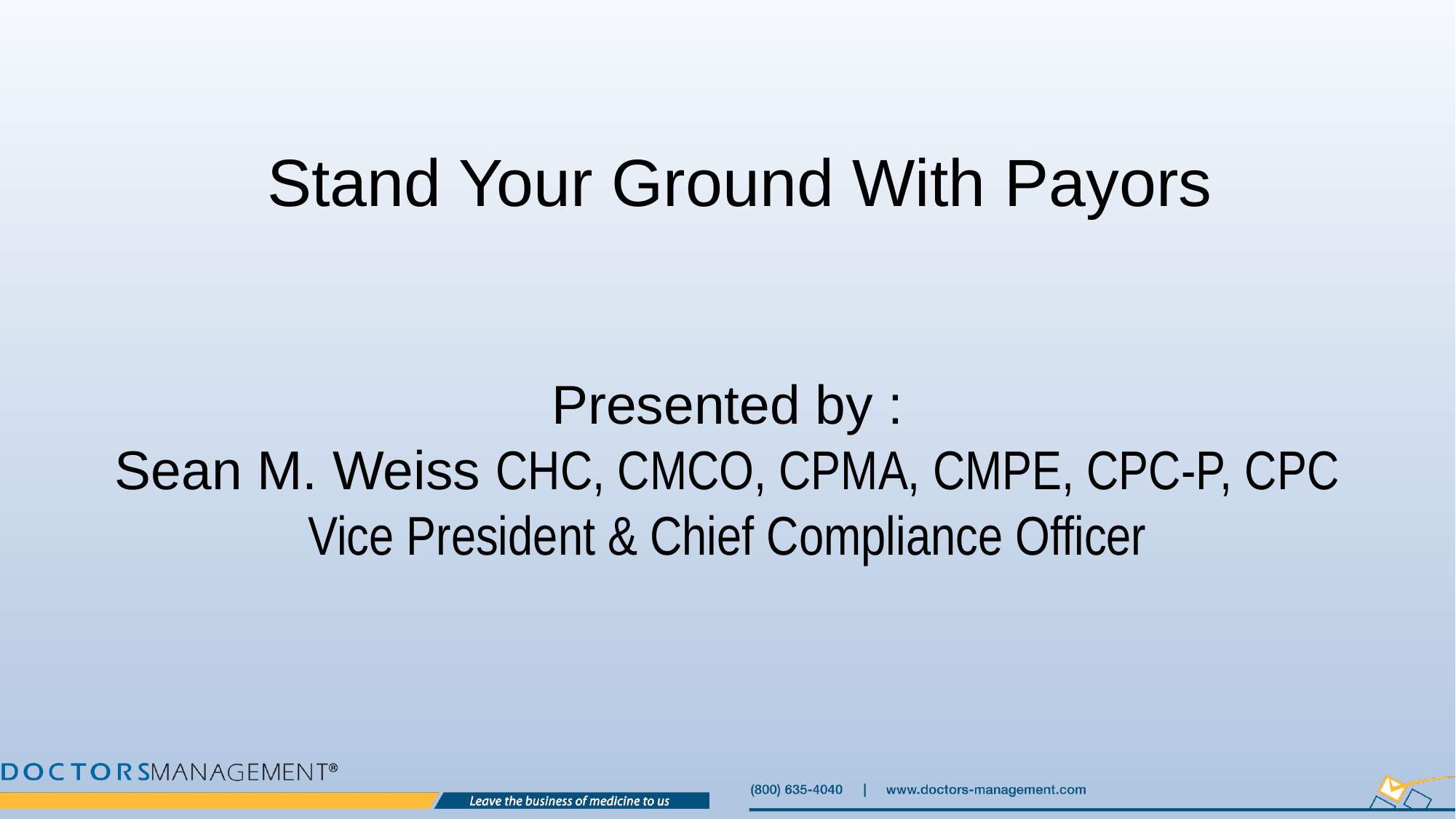

# Stand Your Ground With Payors
Presented by :
Sean M. Weiss CHC, CMCO, CPMA, CMPE, CPC-P, CPC
Vice President & Chief Compliance Officer